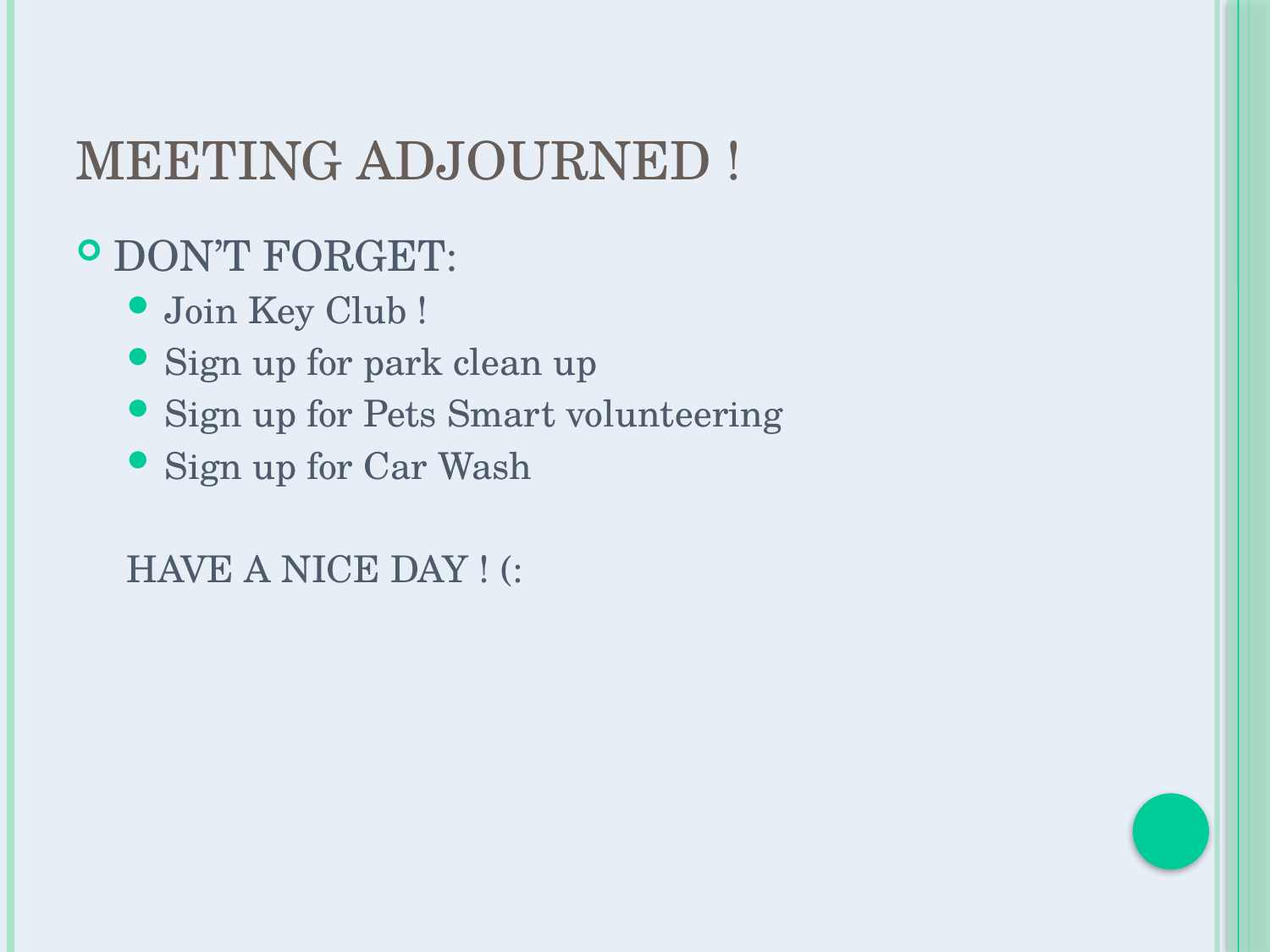

# MEETING ADJOURNED !
DON’T FORGET:
Join Key Club !
Sign up for park clean up
Sign up for Pets Smart volunteering
Sign up for Car Wash

HAVE A NICE DAY ! (: